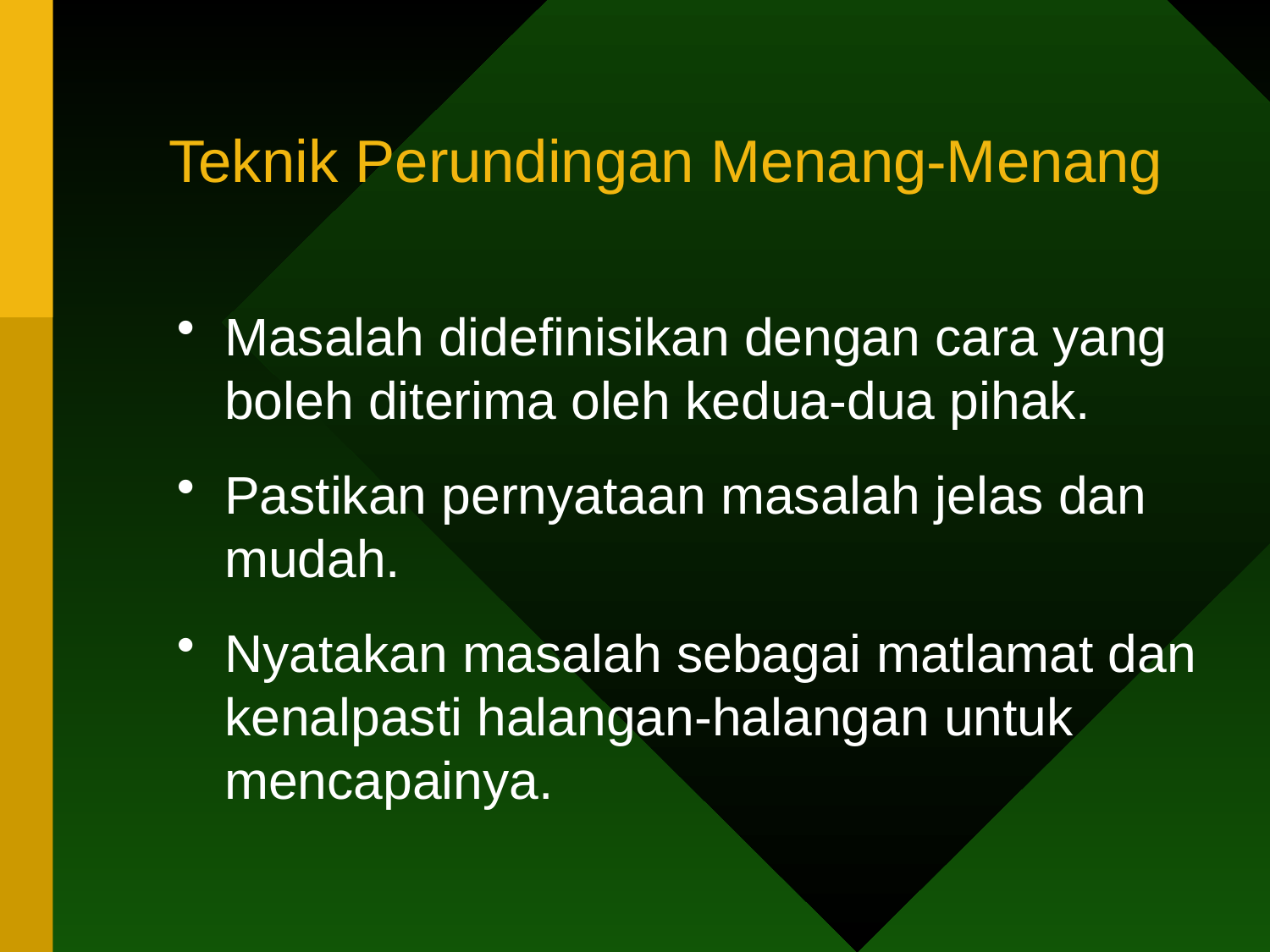

# Teknik Perundingan Menang-Menang
Masalah didefinisikan dengan cara yang boleh diterima oleh kedua-dua pihak.
Pastikan pernyataan masalah jelas dan mudah.
Nyatakan masalah sebagai matlamat dan kenalpasti halangan-halangan untuk mencapainya.